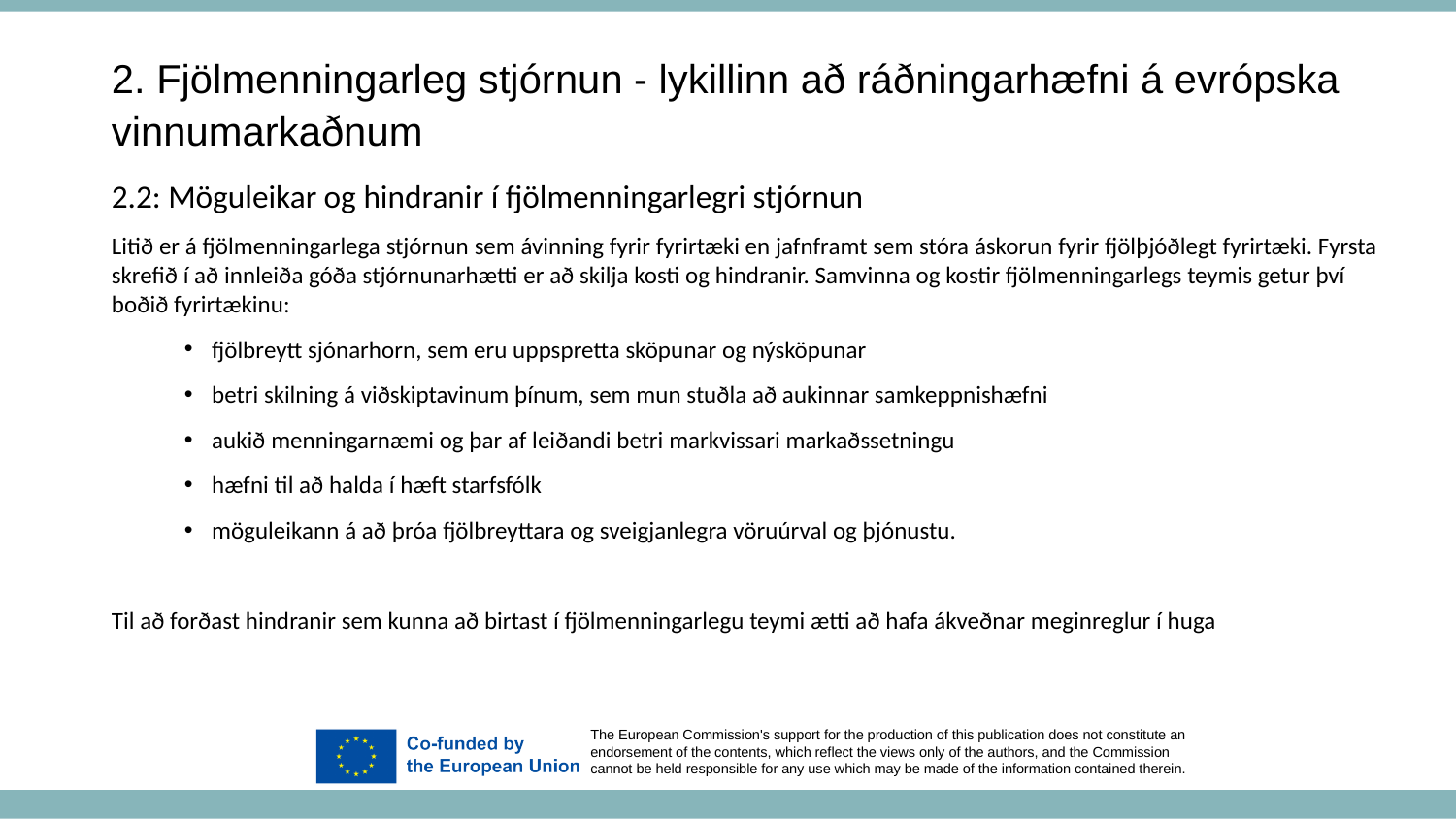

2. Fjölmenningarleg stjórnun - lykillinn að ráðningarhæfni á evrópska vinnumarkaðnum

2.2: Möguleikar og hindranir í fjölmenningarlegri stjórnun
Litið er á fjölmenningarlega stjórnun sem ávinning fyrir fyrirtæki en jafnframt sem stóra áskorun fyrir fjölþjóðlegt fyrirtæki. Fyrsta skrefið í að innleiða góða stjórnunarhætti er að skilja kosti og hindranir. Samvinna og kostir fjölmenningarlegs teymis getur því boðið fyrirtækinu:
fjölbreytt sjónarhorn, sem eru uppspretta sköpunar og nýsköpunar
betri skilning á viðskiptavinum þínum, sem mun stuðla að aukinnar samkeppnishæfni
aukið menningarnæmi og þar af leiðandi betri markvissari markaðssetningu
hæfni til að halda í hæft starfsfólk
möguleikann á að þróa fjölbreyttara og sveigjanlegra vöruúrval og þjónustu.

Til að forðast hindranir sem kunna að birtast í fjölmenningarlegu teymi ætti að hafa ákveðnar meginreglur í huga